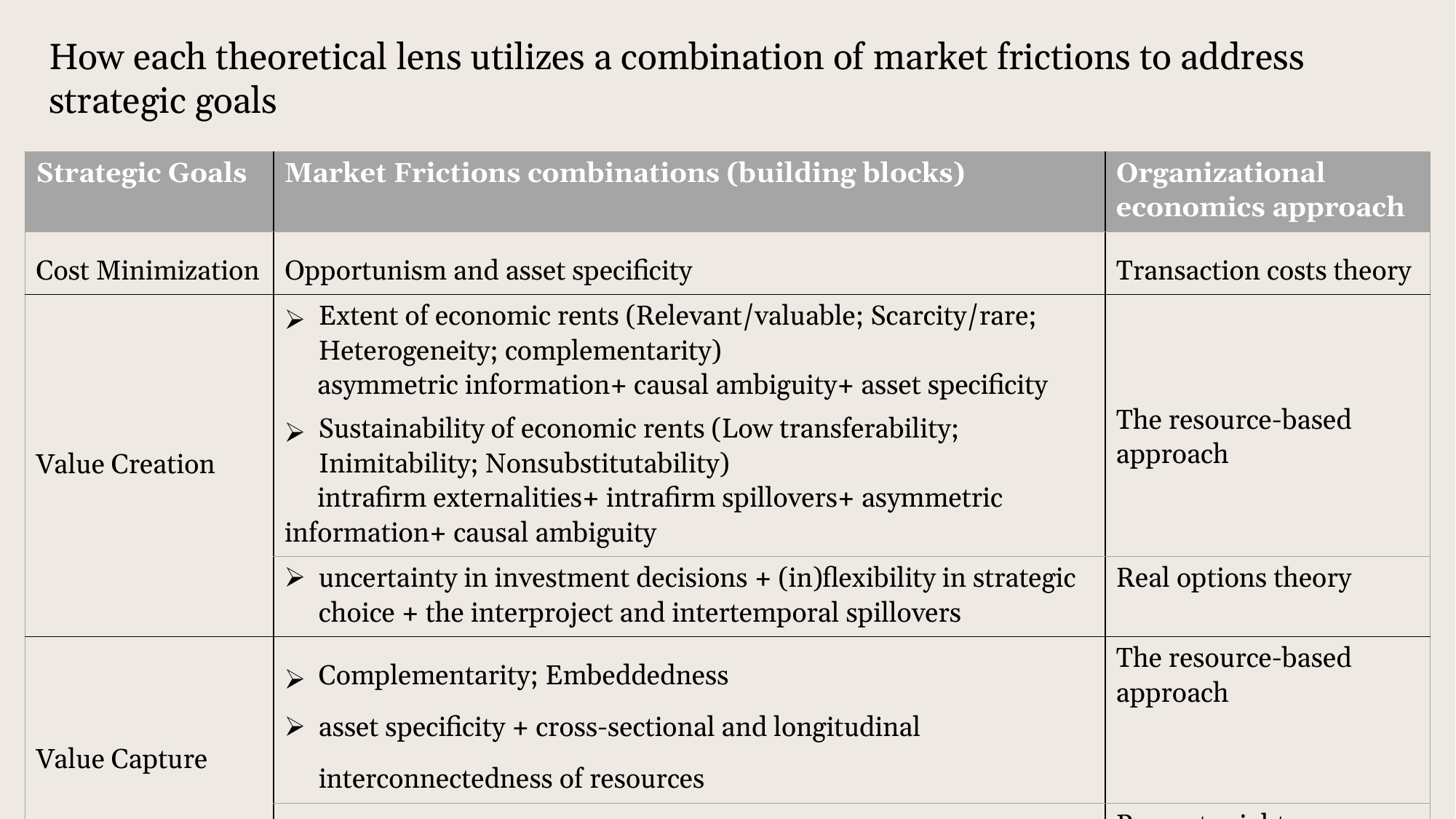

How each theoretical lens utilizes a combination of market frictions to address strategic goals
| Strategic Goals | Market Frictions combinations (building blocks) | Organizational economics approach |
| --- | --- | --- |
| Cost Minimization | Opportunism and asset specificity | Transaction costs theory |
| Value Creation | Extent of economic rents (Relevant/valuable; Scarcity/rare; Heterogeneity; complementarity) asymmetric information+ causal ambiguity+ asset specificity Sustainability of economic rents (Low transferability; Inimitability; Nonsubstitutability) intrafirm externalities+ intrafirm spillovers+ asymmetric information+ causal ambiguity | The resource-based approach |
|  | uncertainty in investment decisions + (in)flexibility in strategic choice + the interproject and intertemporal spillovers | Real options theory |
| Value Capture | Complementarity; Embeddedness asset specificity + cross-sectional and longitudinal interconnectedness of resources | The resource-based approach |
|  | poorly or undefined property rights | Property rights theory |